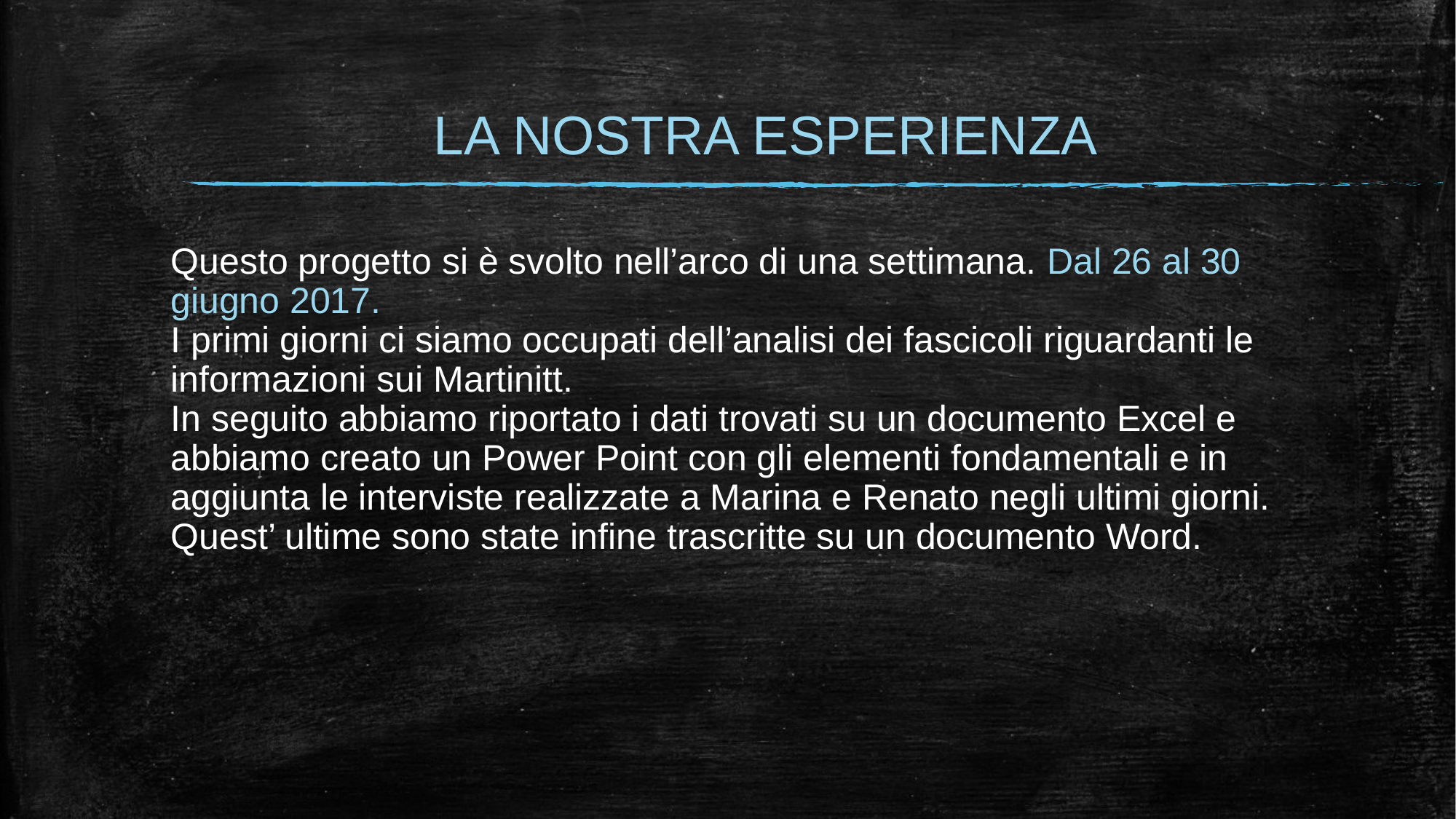

LA NOSTRA ESPERIENZA
Questo progetto si è svolto nell’arco di una settimana. Dal 26 al 30 giugno 2017.
I primi giorni ci siamo occupati dell’analisi dei fascicoli riguardanti le informazioni sui Martinitt.
In seguito abbiamo riportato i dati trovati su un documento Excel e abbiamo creato un Power Point con gli elementi fondamentali e in aggiunta le interviste realizzate a Marina e Renato negli ultimi giorni. Quest’ ultime sono state infine trascritte su un documento Word.